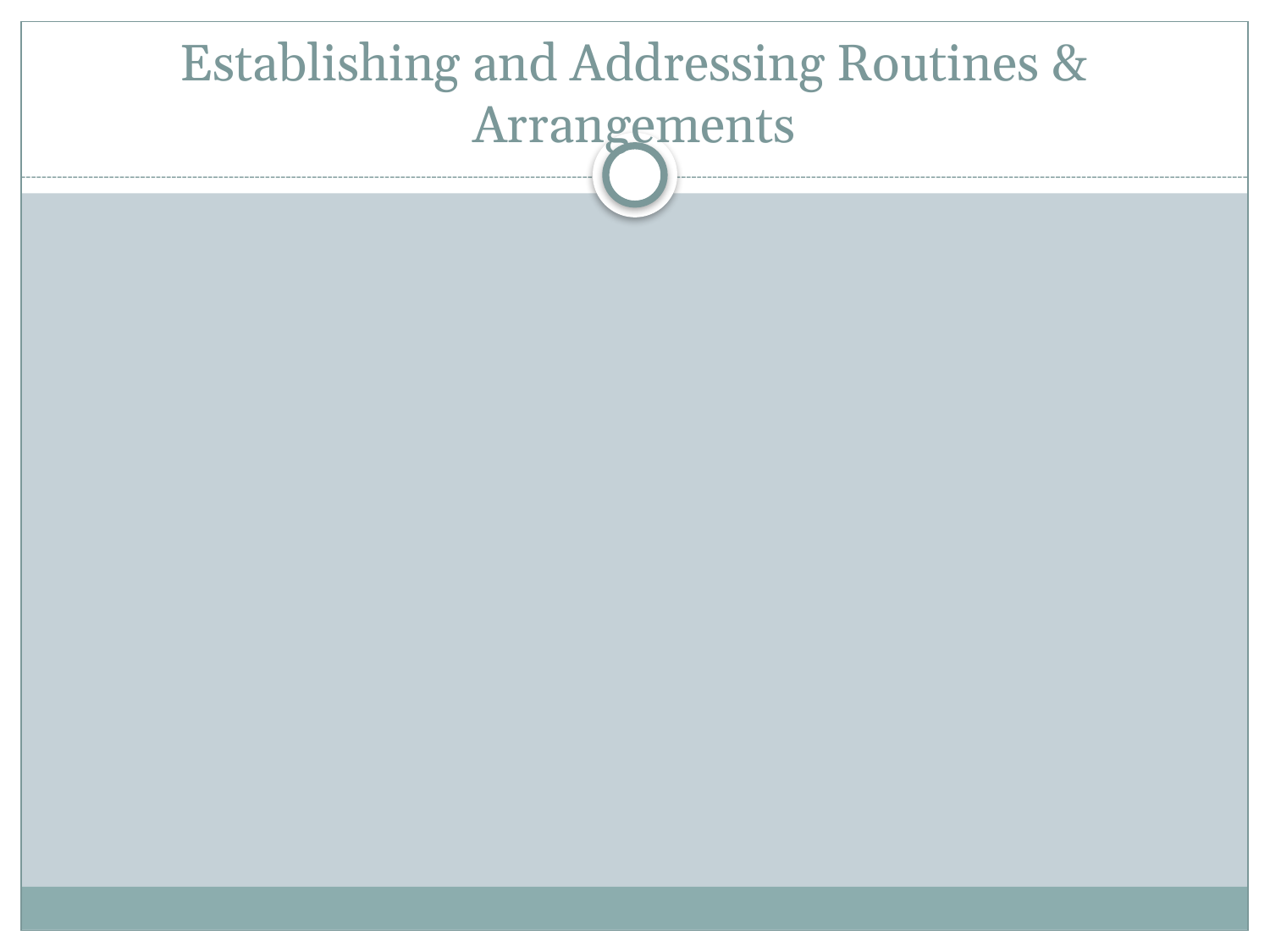

# Establishing and Addressing Routines & Arrangements